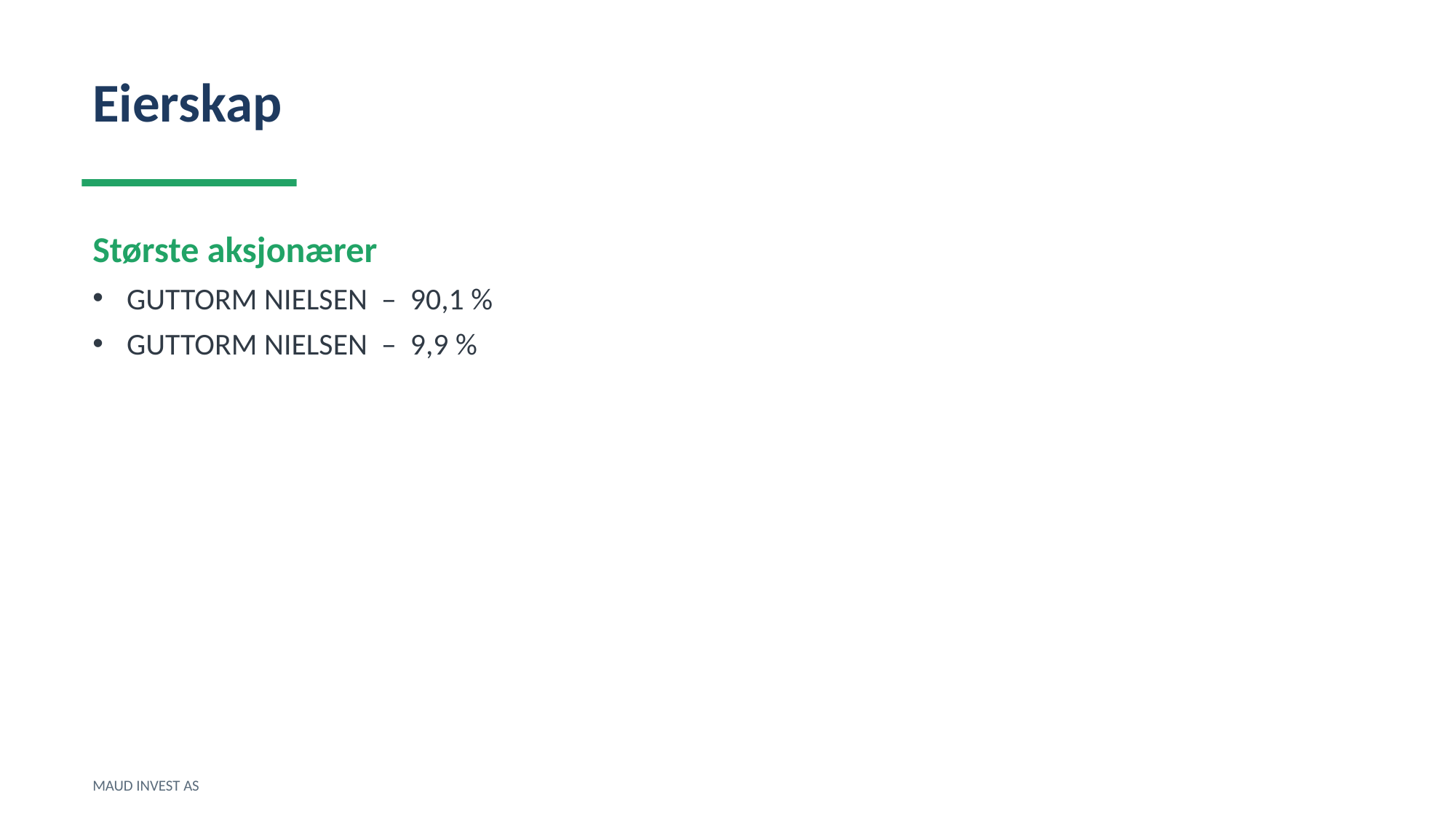

Eierskap

Største aksjonærer
GUTTORM NIELSEN  –  90,1 %
GUTTORM NIELSEN  –  9,9 %
MAUD INVEST AS